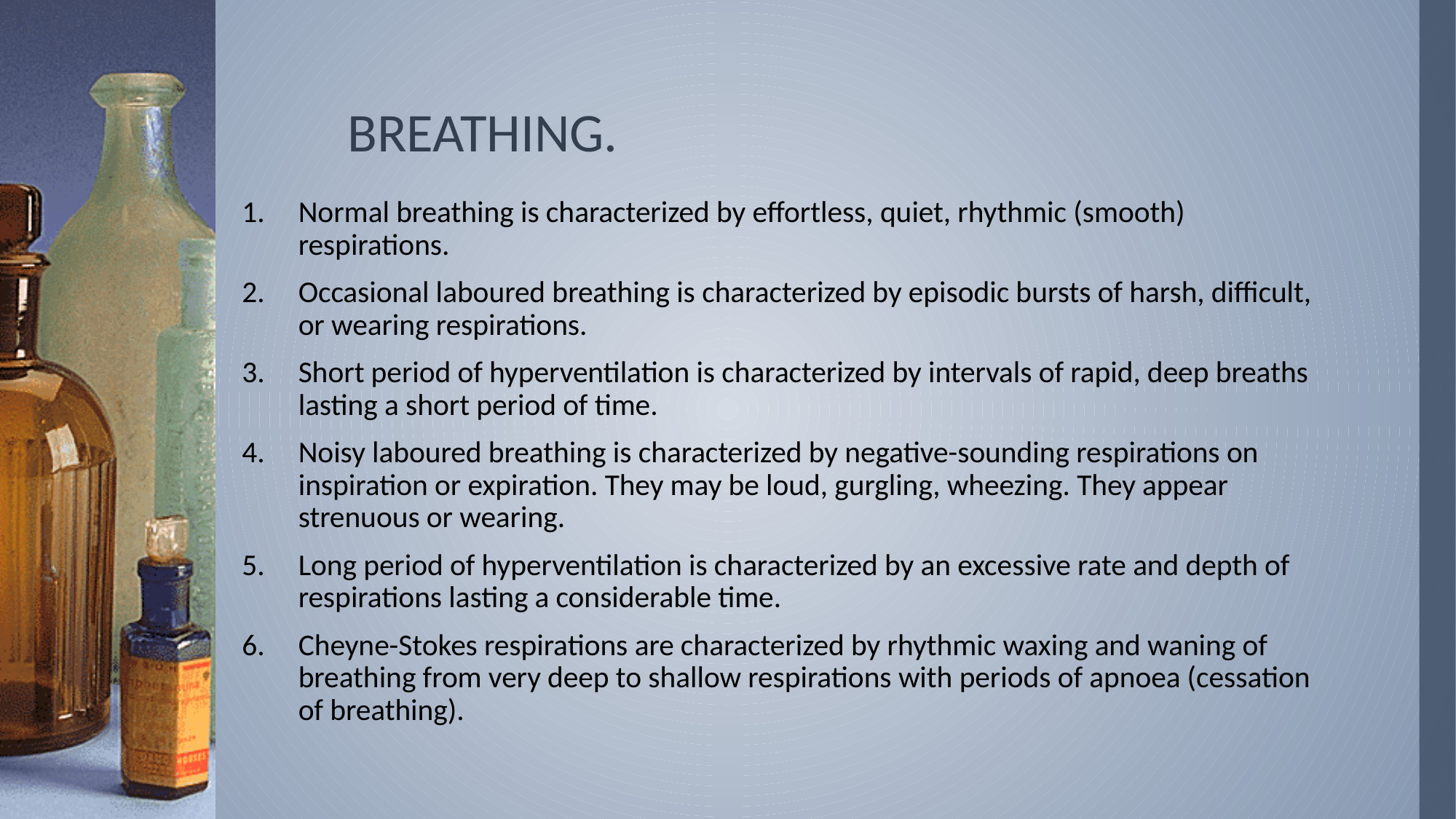

# BREATHING.
Normal breathing is characterized by effortless, quiet, rhythmic (smooth) respirations.
Occasional laboured breathing is characterized by episodic bursts of harsh, difficult, or wearing respirations.
Short period of hyperventilation is characterized by intervals of rapid, deep breaths lasting a short period of time.
Noisy laboured breathing is characterized by negative-sounding respirations on inspiration or expiration. They may be loud, gurgling, wheezing. They appear strenuous or wearing.
Long period of hyperventilation is characterized by an excessive rate and depth of respirations lasting a considerable time.
Cheyne-Stokes respirations are characterized by rhythmic waxing and waning of breathing from very deep to shallow respirations with periods of apnoea (cessation of breathing).
Task 1
Task 2
Group A
k 1
Task 2
Group B

Group C